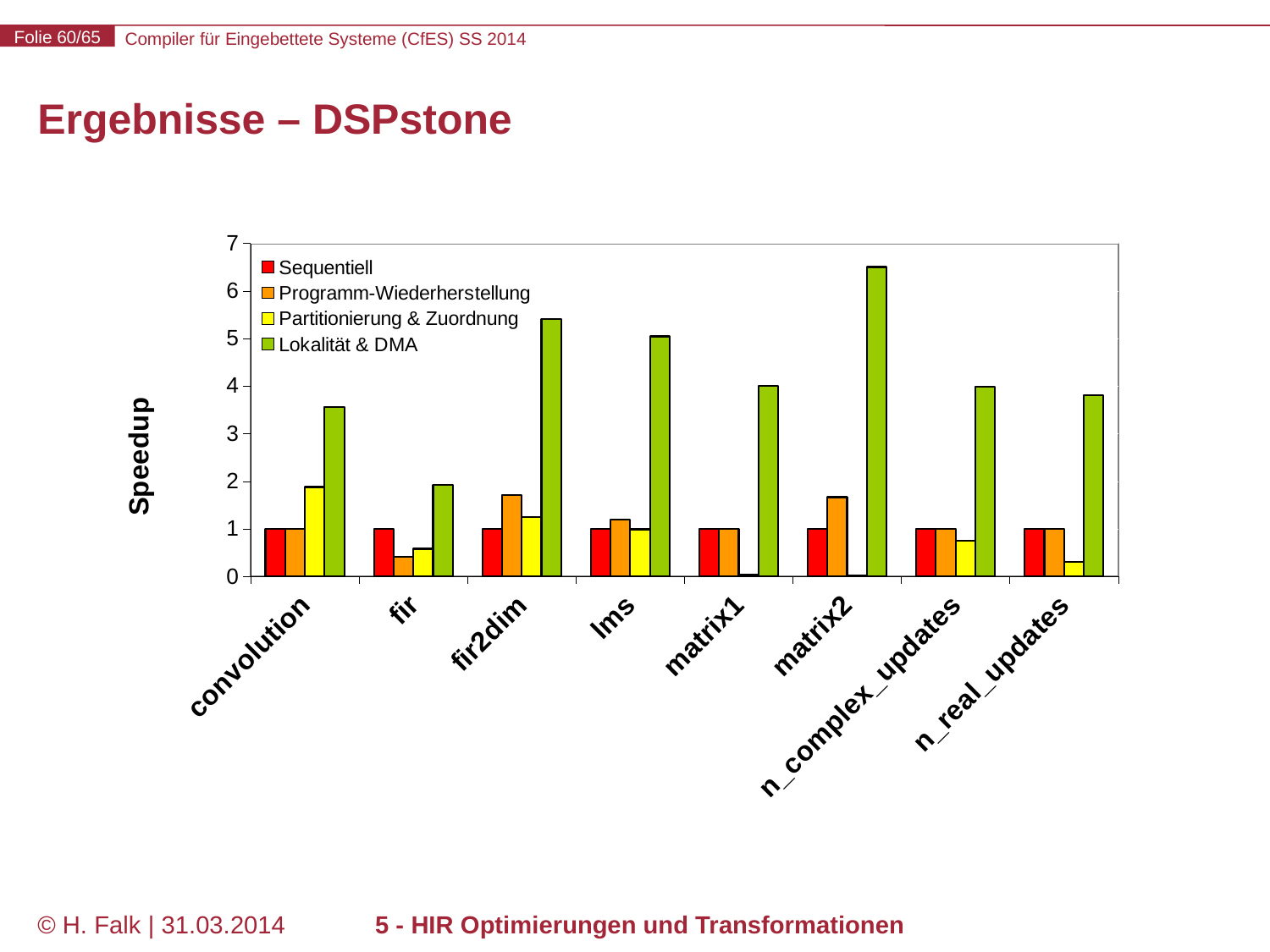

# Ergebnisse – DSPstone

### Chart

| Category | Sequentiell | Programm-Wiederherstellung | Partitionierung & Zuordnung | Lokalität & DMA |
|---|---|---|---|---|
| convolution | 1.0 | 1.0 | 1.8836622303809087 | 3.5629340277777777 |
| fir | 1.0 | 0.41710566459879994 | 0.5839289273612575 | 1.9304339640402899 |
| fir2dim | 1.0 | 1.7193175982806823 | 1.2436630278517236 | 5.413011586479446 |
| lms | 1.0 | 1.1999609641846394 | 0.9907140698962634 | 5.048655306918497 |
| matrix1 | 1.0 | 1.0 | 0.0446649220379899 | 4.000465983224604 |
| matrix2 | 1.0 | 1.6693980460132367 | 0.013627686560636388 | 6.507371007371007 |
| n_complex_updates | 1.0 | 1.0 | 0.7554163596168018 | 3.988715953307393 |
| n_real_updates | 1.0 | 1.0 | 0.3110377924415117 | 3.8125 |
© H. Falk | 31.03.2014
5 - HIR Optimierungen und Transformationen